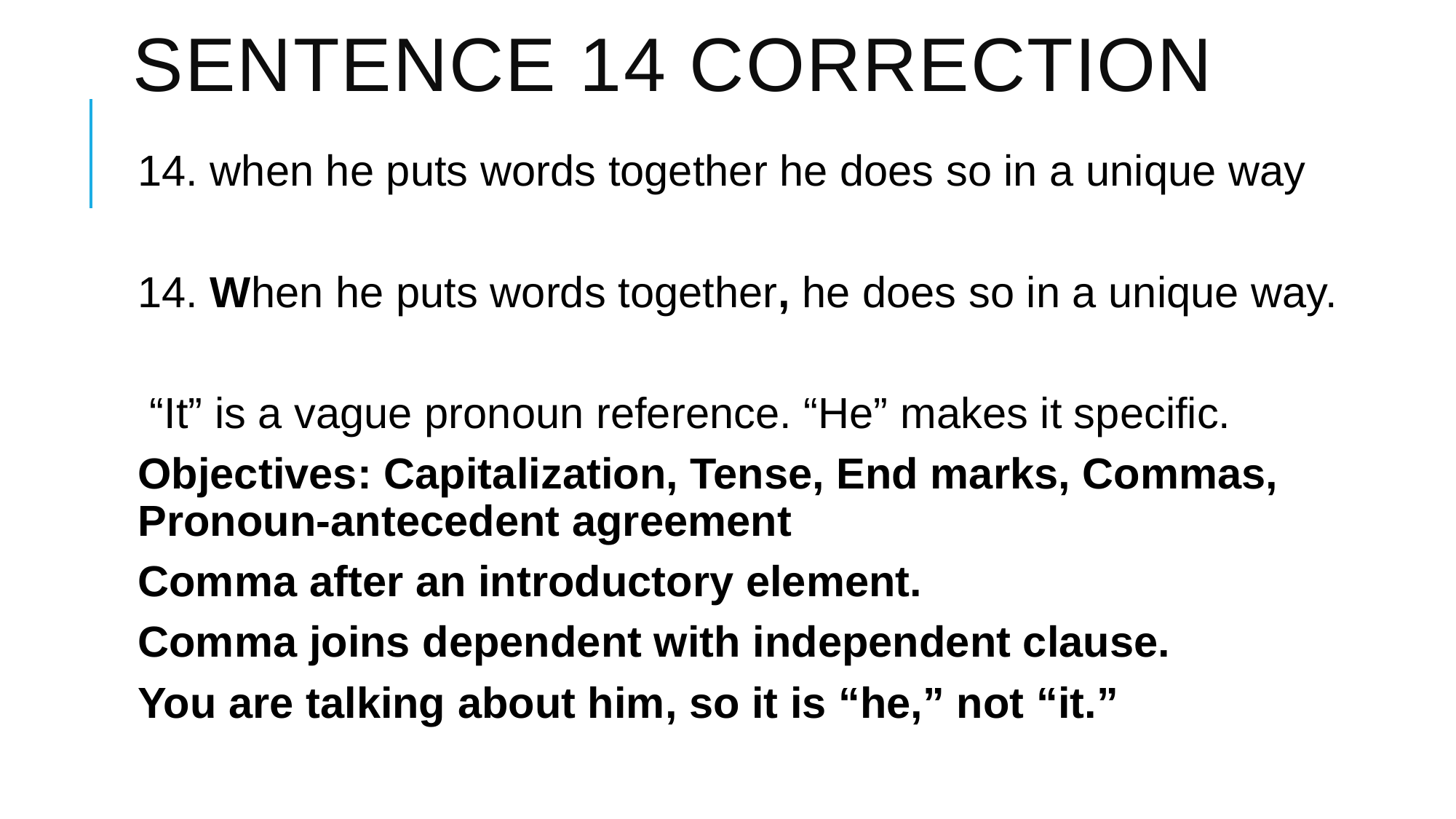

# sentence 14 correction
14. when he puts words together he does so in a unique way

14. When he puts words together, he does so in a unique way.

 “It” is a vague pronoun reference. “He” makes it specific.
Objectives: Capitalization, Tense, End marks, Commas, Pronoun-antecedent agreement
Comma after an introductory element.
Comma joins dependent with independent clause.
You are talking about him, so it is “he,” not “it.”